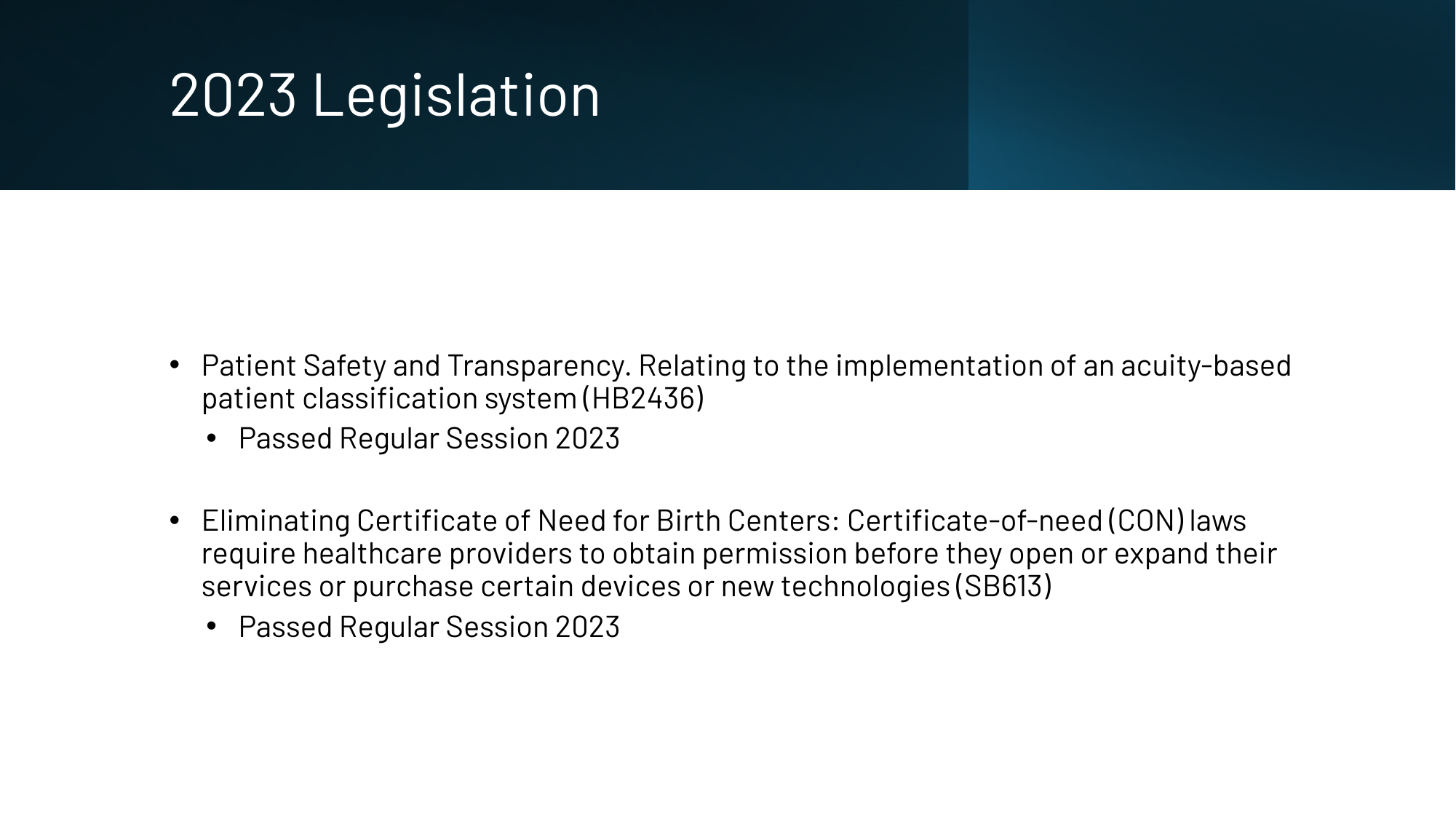

# 2023 Legislation
Patient Safety and Transparency. Relating to the implementation of an acuity-based patient classification system (HB2436)
Passed Regular Session 2023

Eliminating Certificate of Need for Birth Centers: Certificate-of-need (CON) laws require healthcare providers to obtain permission before they open or expand their services or purchase certain devices or new technologies (SB613)
Passed Regular Session 2023